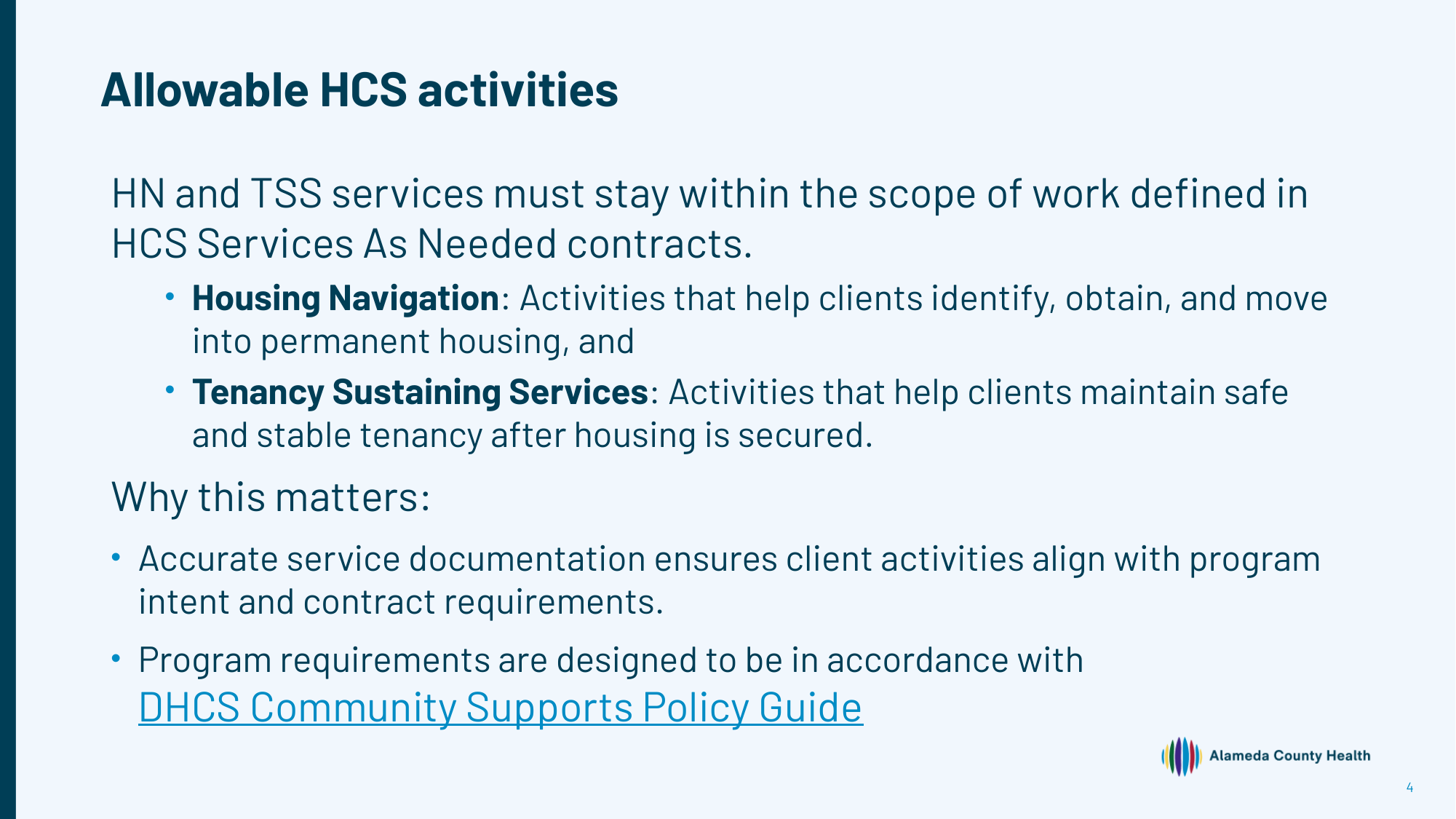

# Allowable HCS activities
HN and TSS services must stay within the scope of work defined in HCS Services As Needed contracts.
Housing Navigation: Activities that help clients identify, obtain, and move into permanent housing, and
Tenancy Sustaining Services: Activities that help clients maintain safe and stable tenancy after housing is secured.
Why this matters:
Accurate service documentation ensures client activities align with program intent and contract requirements.
Program requirements are designed to be in accordance with DHCS Community Supports Policy Guide
4